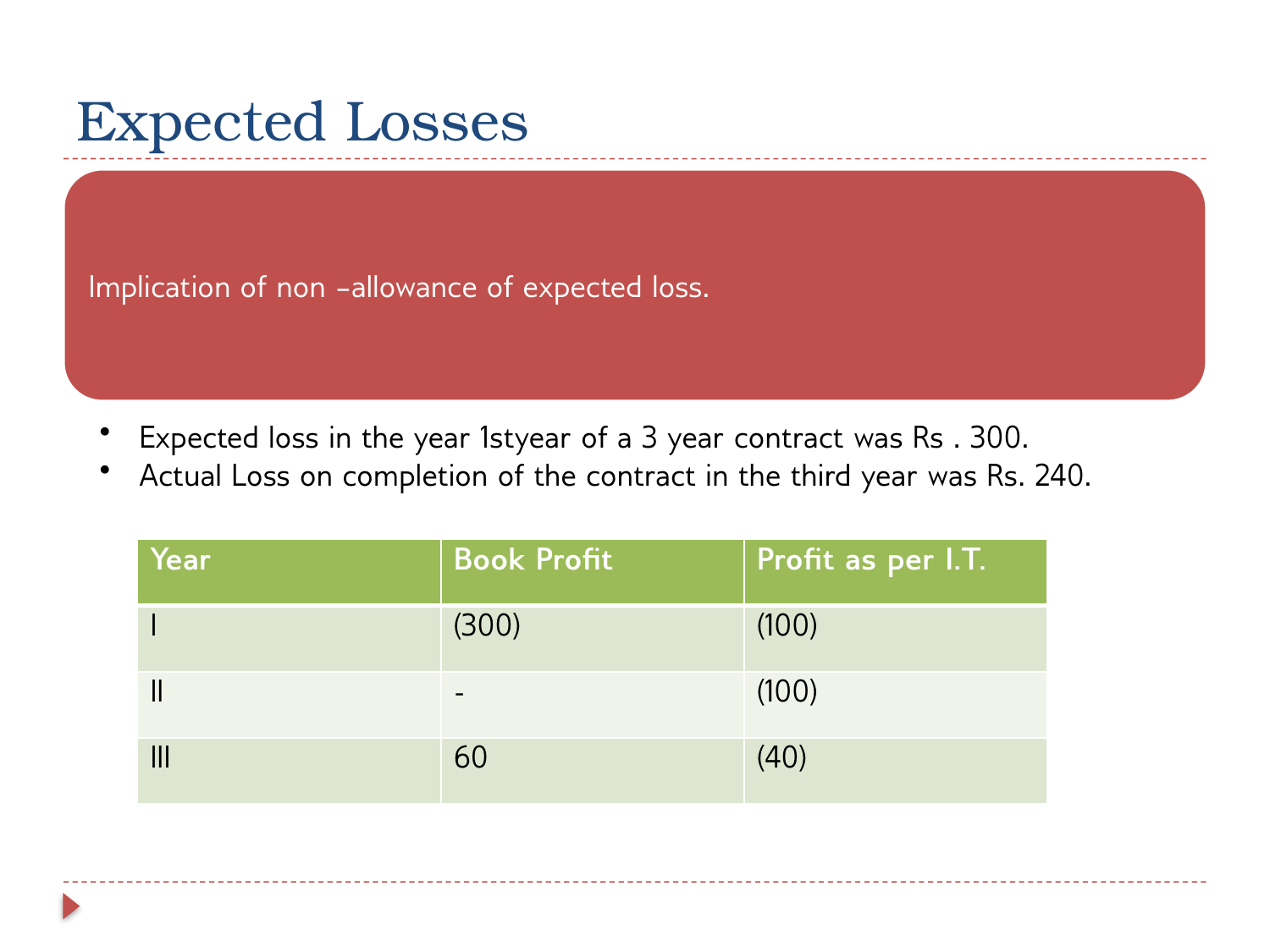

# Expected Losses
Implication of non –allowance of expected loss.
Expected loss in the year 1styear of a 3 year contract was Rs . 300.
Actual Loss on completion of the contract in the third year was Rs. 240.
| Year | Book Profit | Profit as per I.T. |
| --- | --- | --- |
| I | (300) | (100) |
| II | - | (100) |
| III | 60 | (40) |